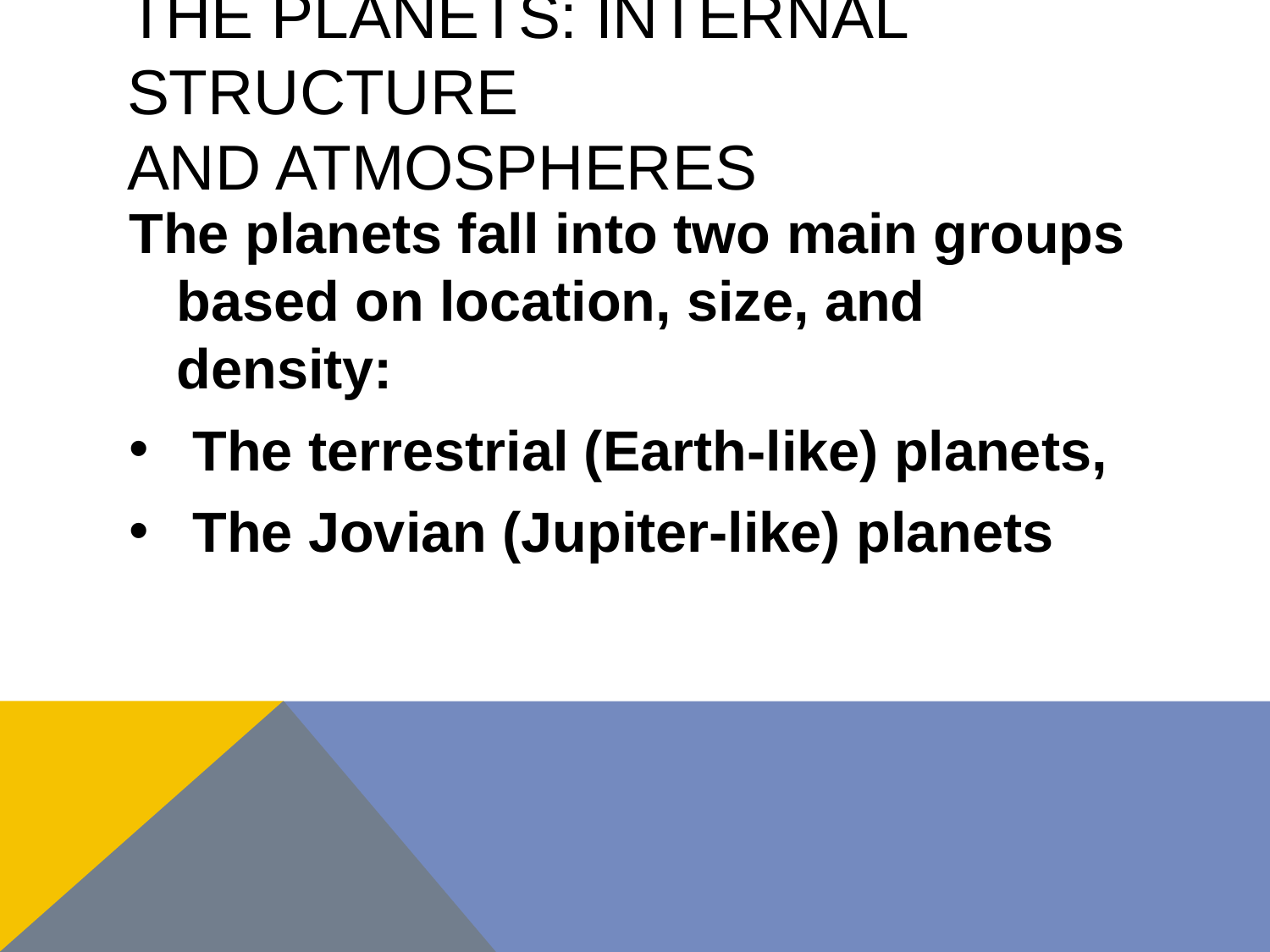

# The Planets: internal structure and atmospheres
The planets fall into two main groups based on location, size, and density:
The terrestrial (Earth-like) planets,
The Jovian (Jupiter-like) planets